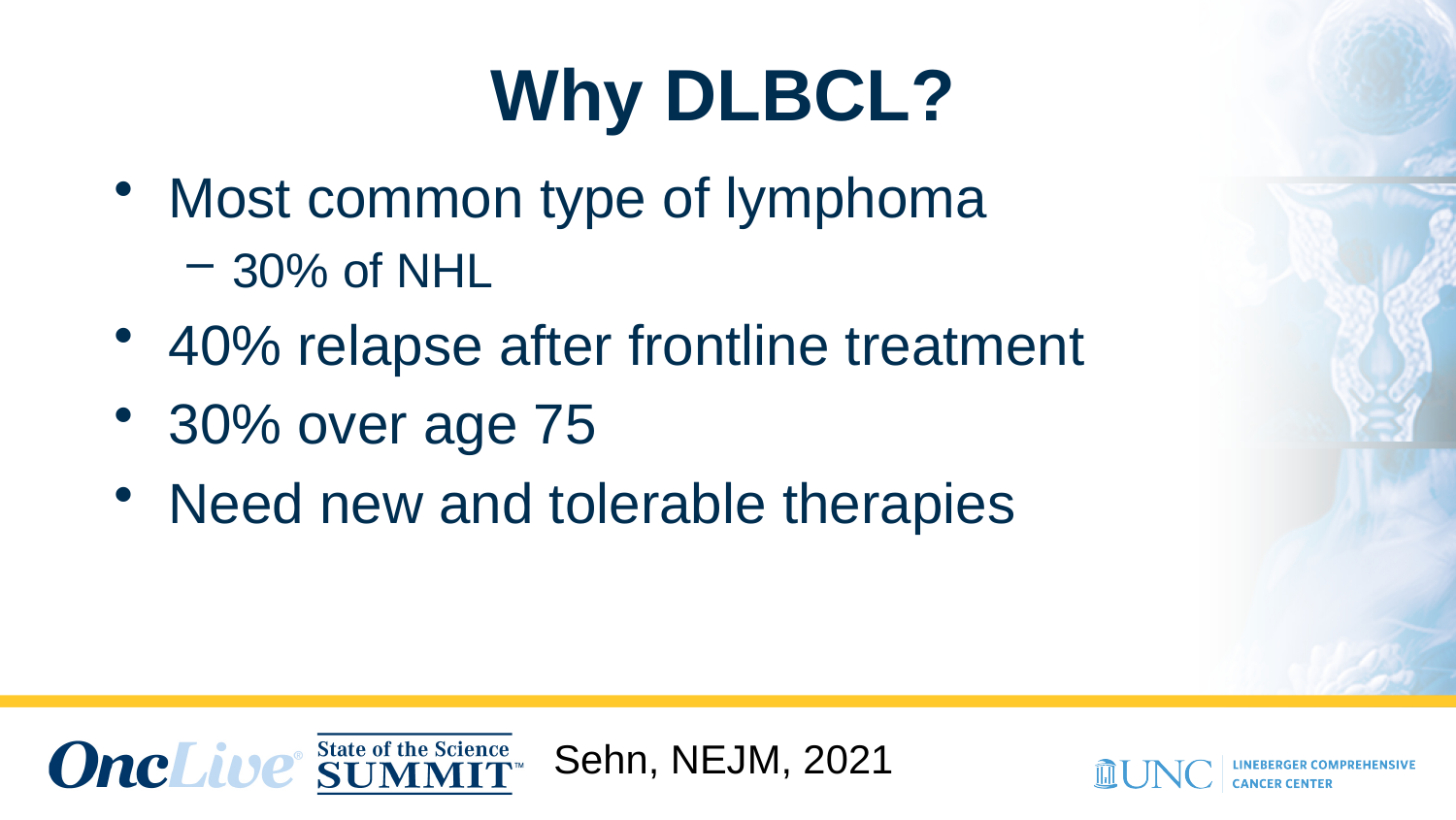

# Why DLBCL?
Most common type of lymphoma
30% of NHL
40% relapse after frontline treatment
30% over age 75
Need new and tolerable therapies
Sehn, NEJM, 2021